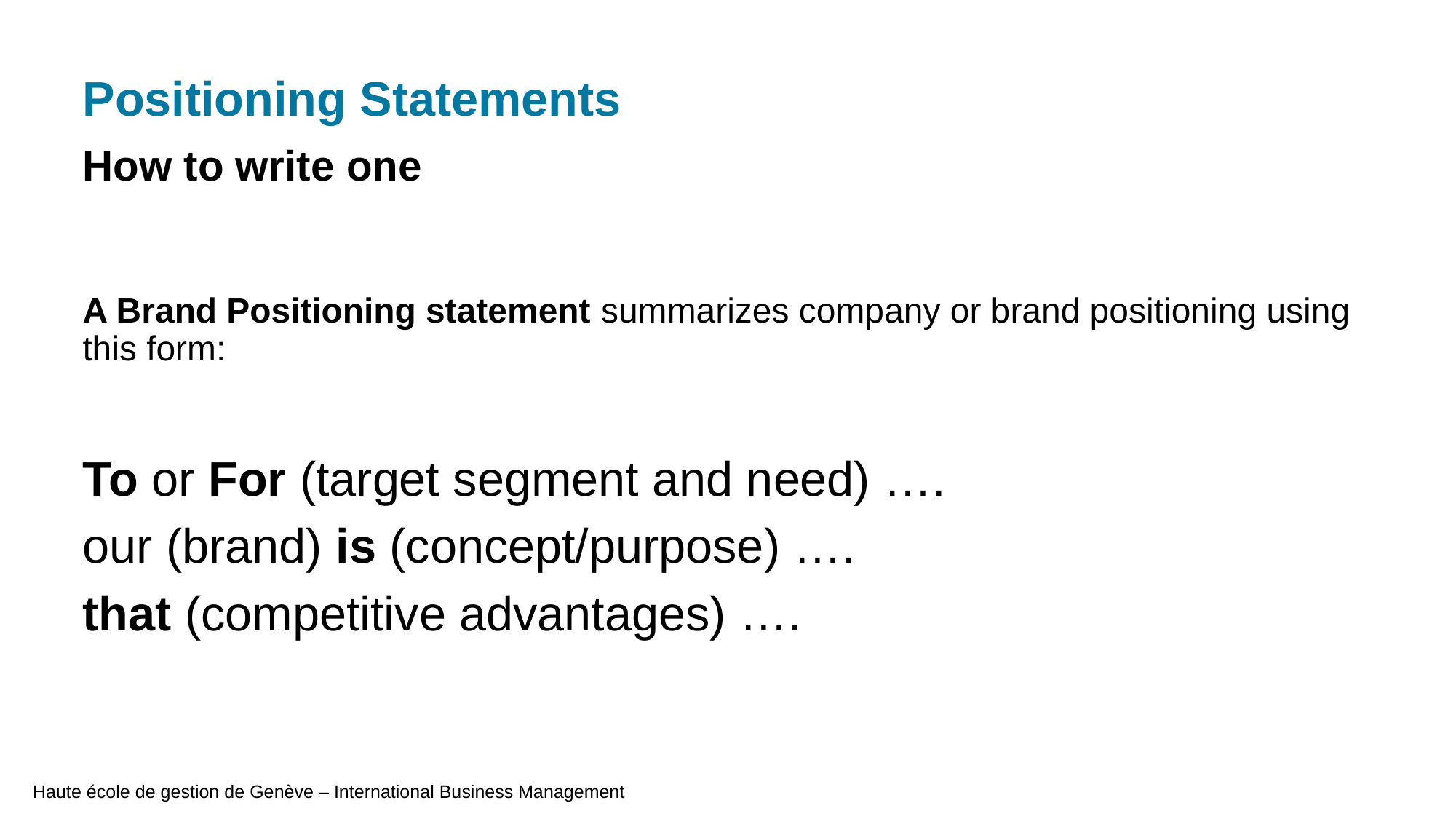

Positioning Statements
How to write one

A Brand Positioning statement summarizes company or brand positioning using this form:

To or For (target segment and need) ….
our (brand) is (concept/purpose) ….
that (competitive advantages) ….